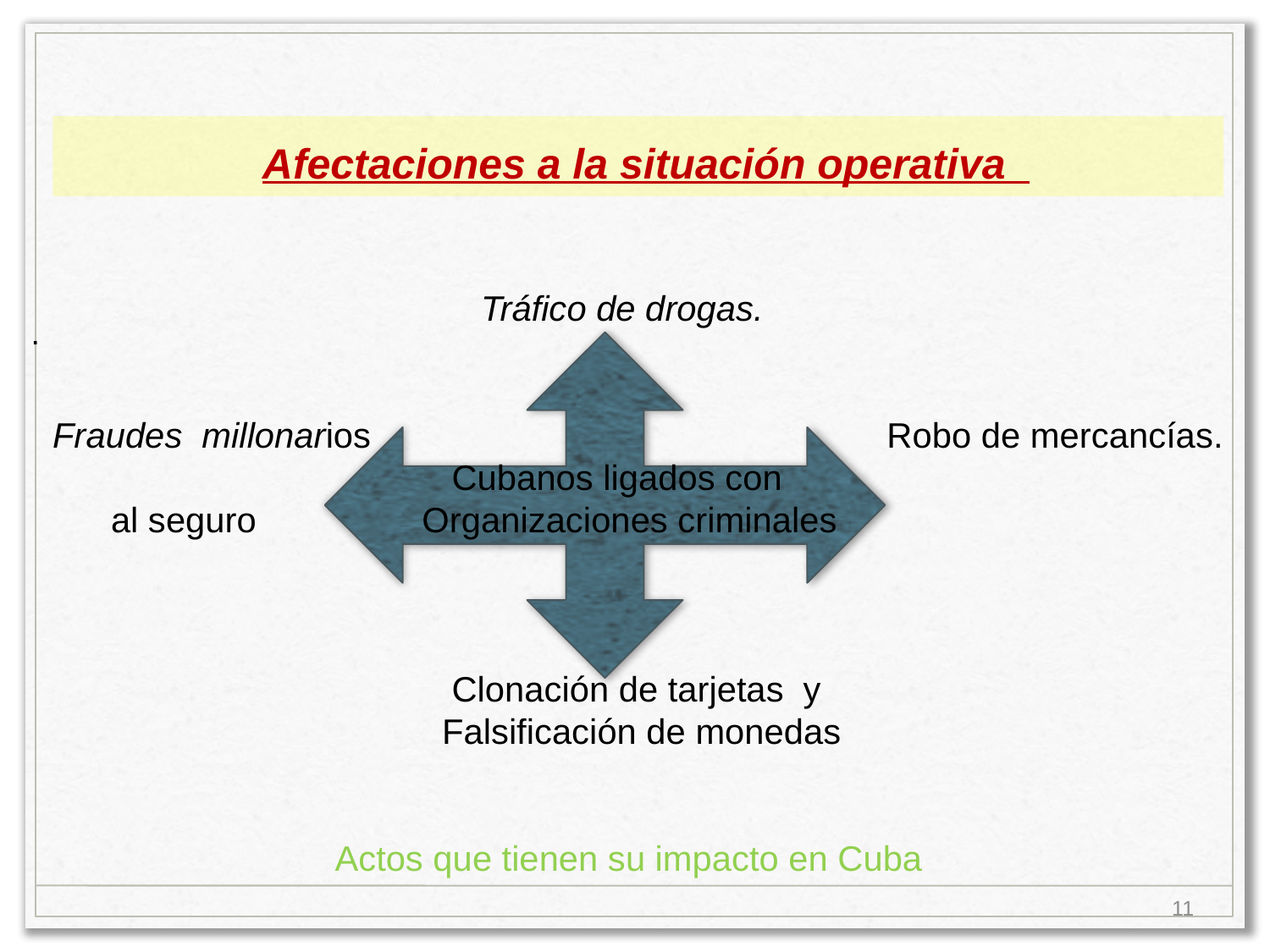

Afectaciones a la situación operativa
                                             Tráfico de drogas.

 Fraudes  millonarios                                                     Robo de mercancías.
                                          Cubanos ligados con
       al seguro                 Organizaciones criminales

                                          Clonación de tarjetas  y
                                         Falsificación de monedas

                              Actos que tienen su impacto en Cuba

.

11